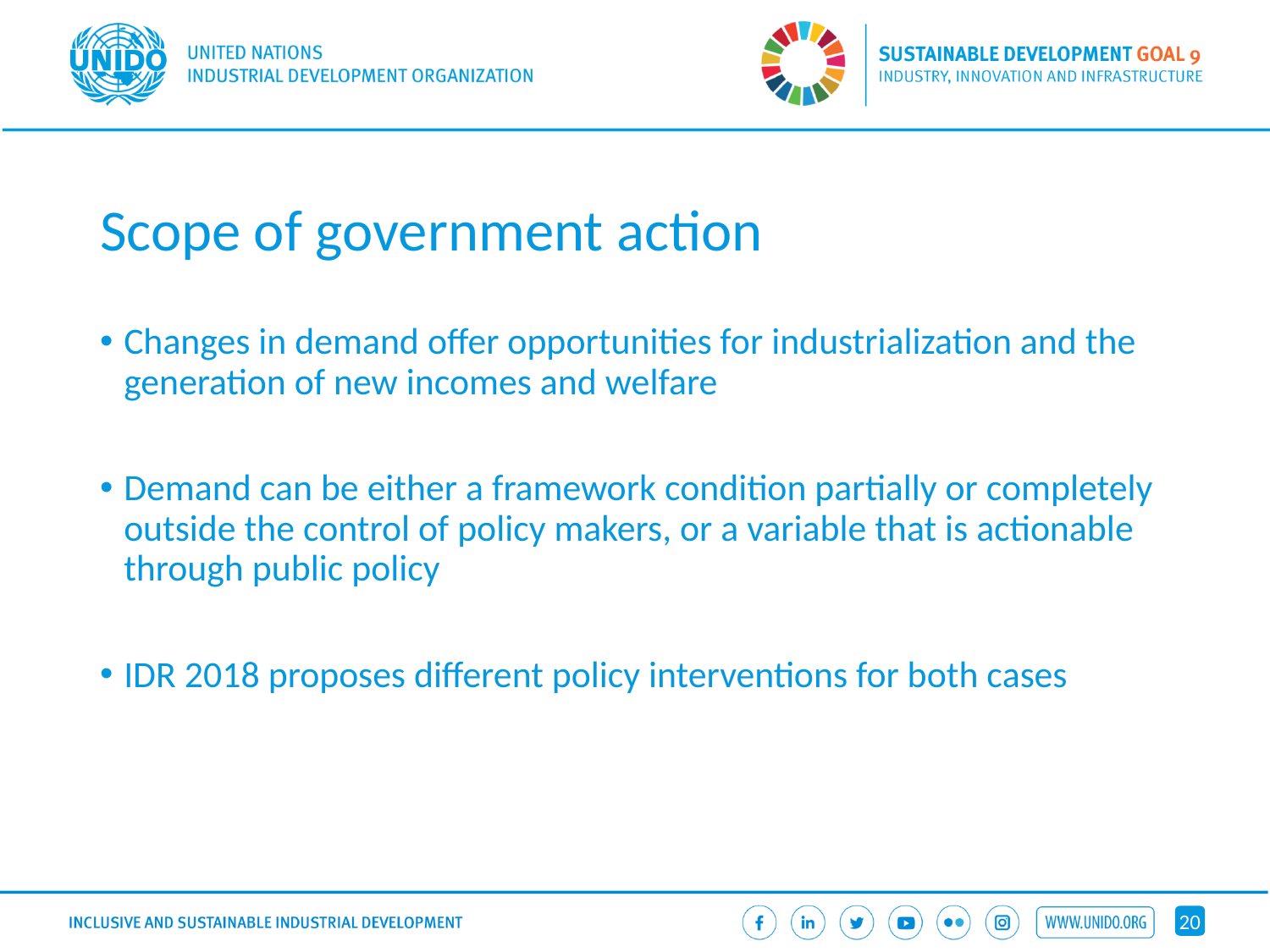

# Scope of government action
Changes in demand offer opportunities for industrialization and the generation of new incomes and welfare

Demand can be either a framework condition partially or completely outside the control of policy makers, or a variable that is actionable through public policy

IDR 2018 proposes different policy interventions for both cases